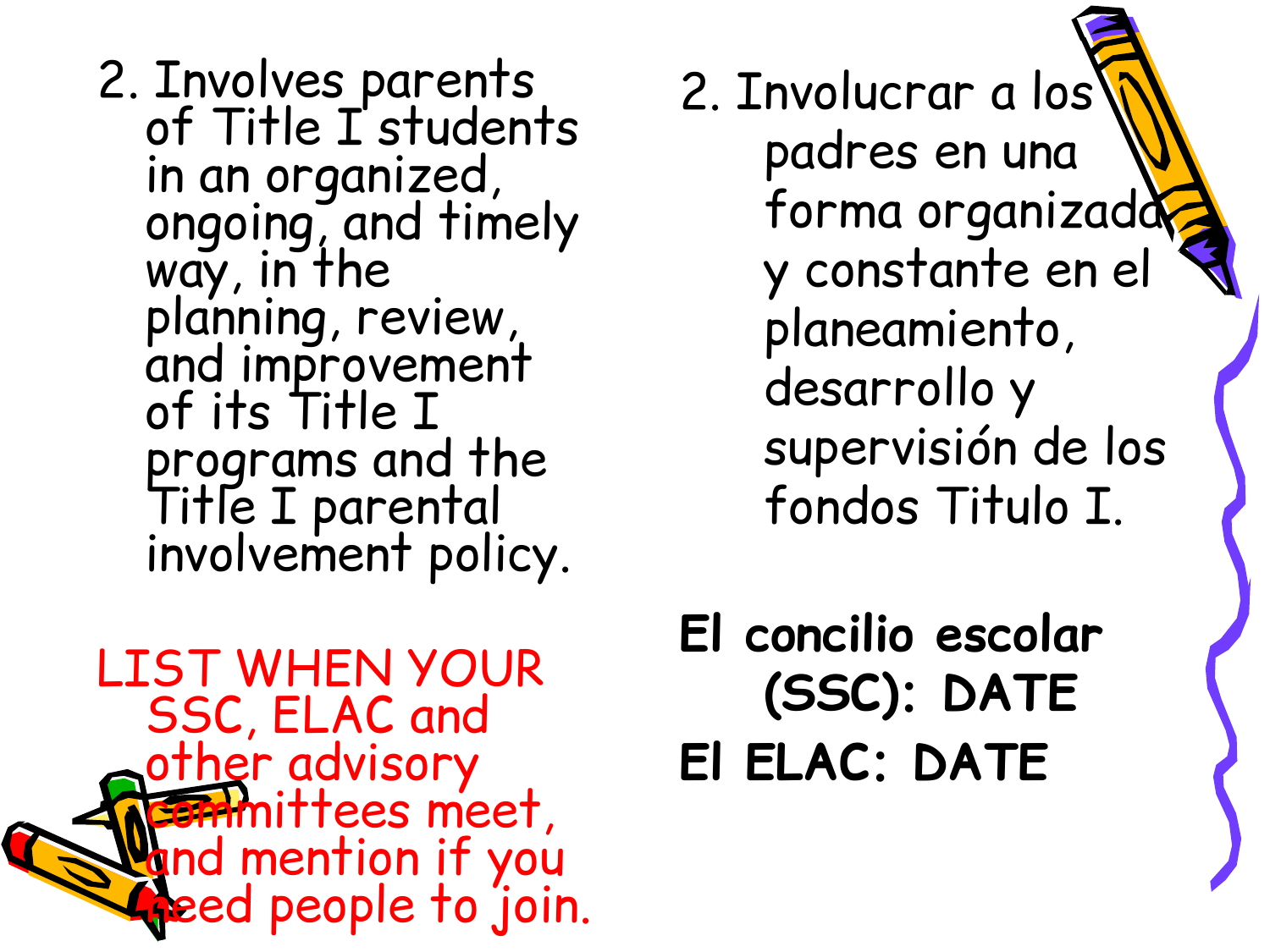

2. Involves parents of Title I students in an organized, ongoing, and timely way, in the planning, review, and improvement of its Title I programs and the Title I parental involvement policy.

LIST WHEN YOUR SSC, ELAC and other advisory committees meet, and mention if you need people to join.
2. Involucrar a los padres en una forma organizada y constante en el planeamiento, desarrollo y supervisión de los fondos Titulo I.
El concilio escolar (SSC): DATE
El ELAC: DATE